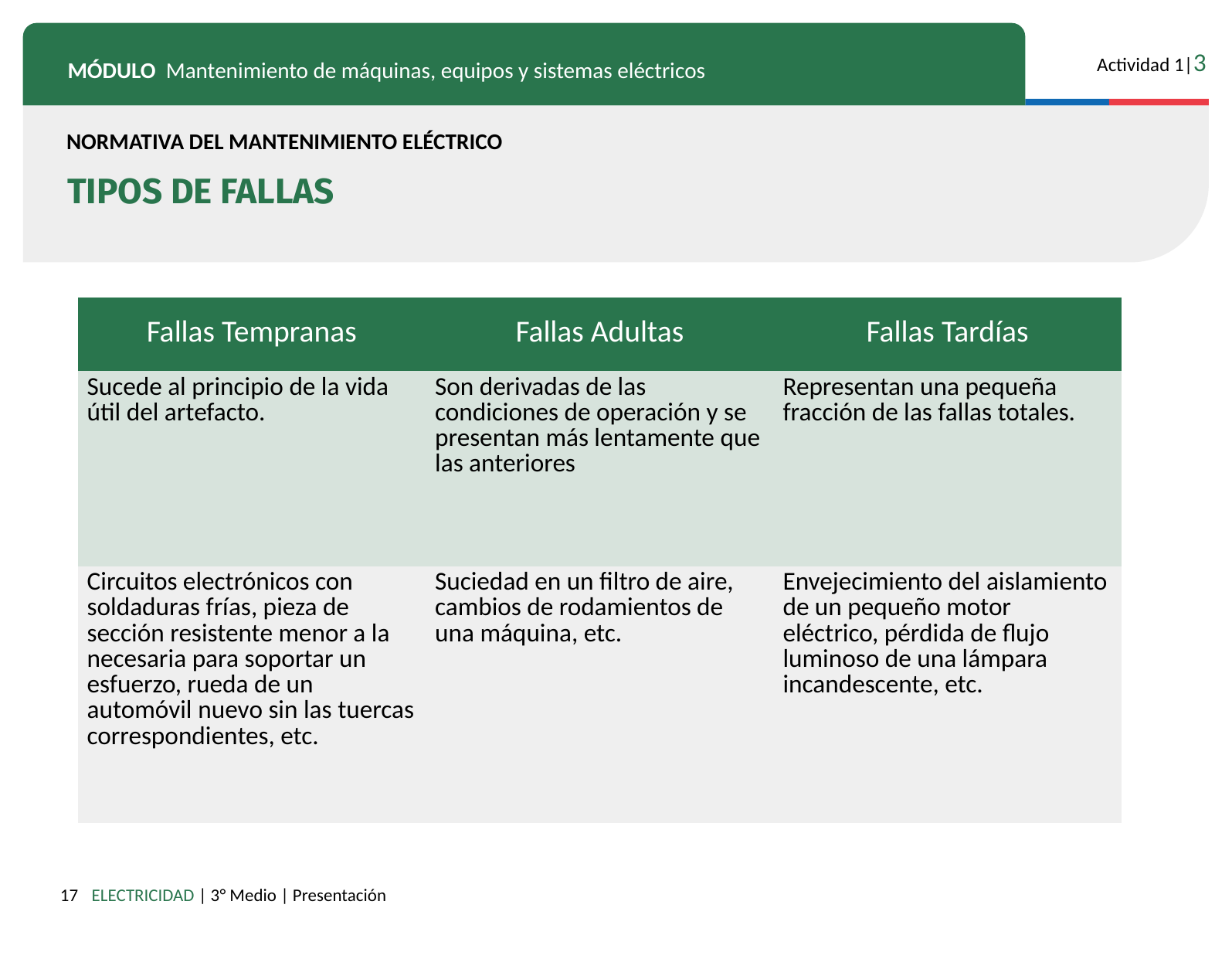

NORMATIVA DEL MANTENIMIENTO ELÉCTRICO
TIPOS DE FALLAS
| Fallas Tempranas | Fallas Adultas | Fallas Tardías |
| --- | --- | --- |
| Sucede al principio de la vida útil del artefacto. | Son derivadas de las condiciones de operación y se presentan más lentamente que las anteriores | Representan una pequeña fracción de las fallas totales. |
| Circuitos electrónicos con soldaduras frías, pieza de sección resistente menor a la necesaria para soportar un esfuerzo, rueda de un automóvil nuevo sin las tuercas correspondientes, etc. | Suciedad en un filtro de aire, cambios de rodamientos de una máquina, etc. | Envejecimiento del aislamiento de un pequeño motor eléctrico, pérdida de flujo luminoso de una lámpara incandescente, etc. |